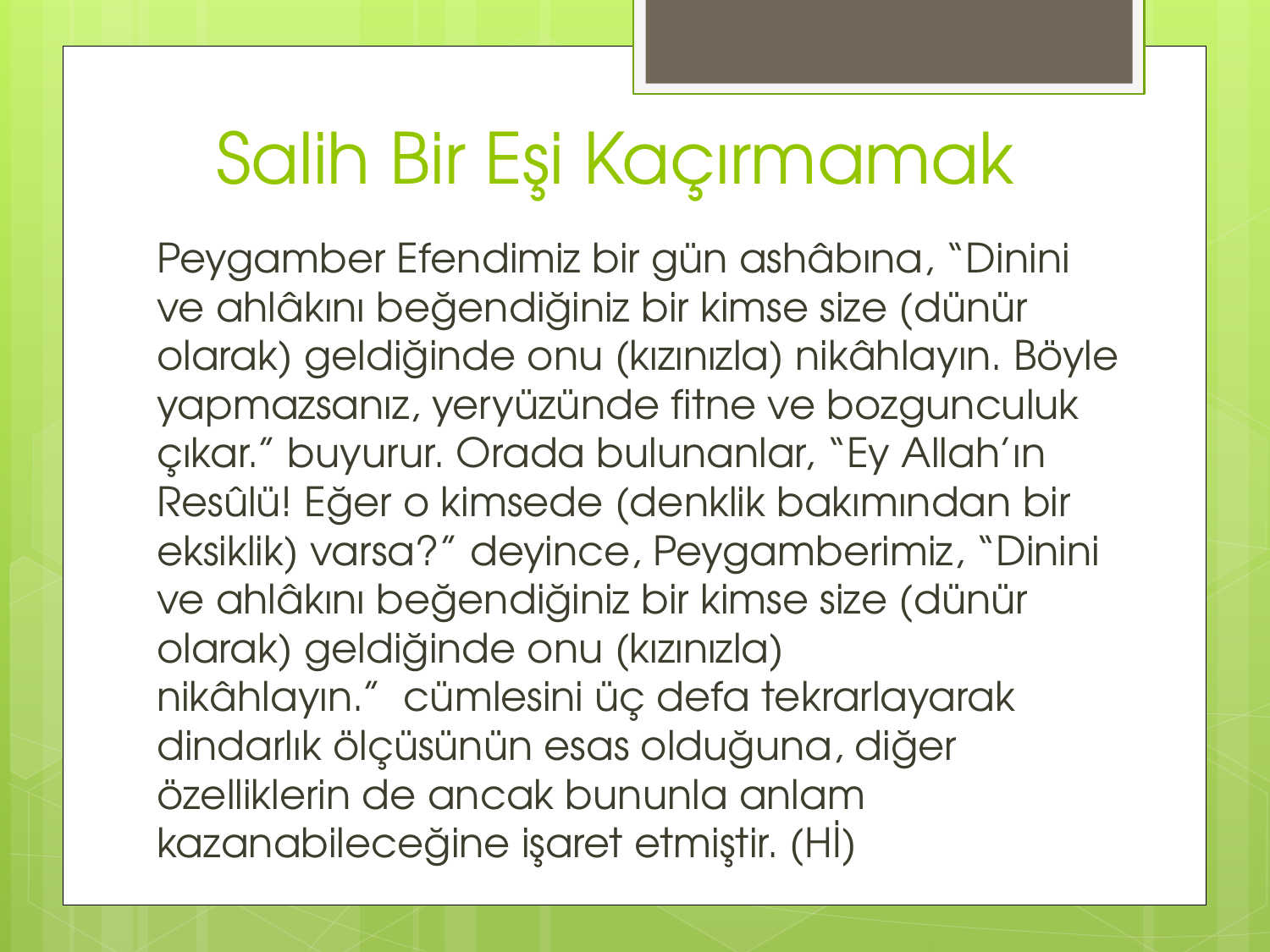

# Salih Bir Eşi Kaçırmamak
Peygamber Efendimiz bir gün ashâbına, “Dinini ve ahlâkını beğendiğiniz bir kimse size (dünür olarak) geldiğinde onu (kızınızla) nikâhlayın. Böyle yapmazsanız, yeryüzünde fitne ve bozgunculuk çıkar.” buyurur. Orada bulunanlar, “Ey Allah’ın Resûlü! Eğer o kimsede (denklik bakımından bir eksiklik) varsa?” deyince, Peygamberimiz, “Dinini ve ahlâkını beğendiğiniz bir kimse size (dünür olarak) geldiğinde onu (kızınızla) nikâhlayın.”  cümlesini üç defa tekrarlayarak dindarlık ölçüsünün esas olduğuna, diğer özelliklerin de ancak bununla anlam kazanabileceğine işaret etmiştir. (Hİ)